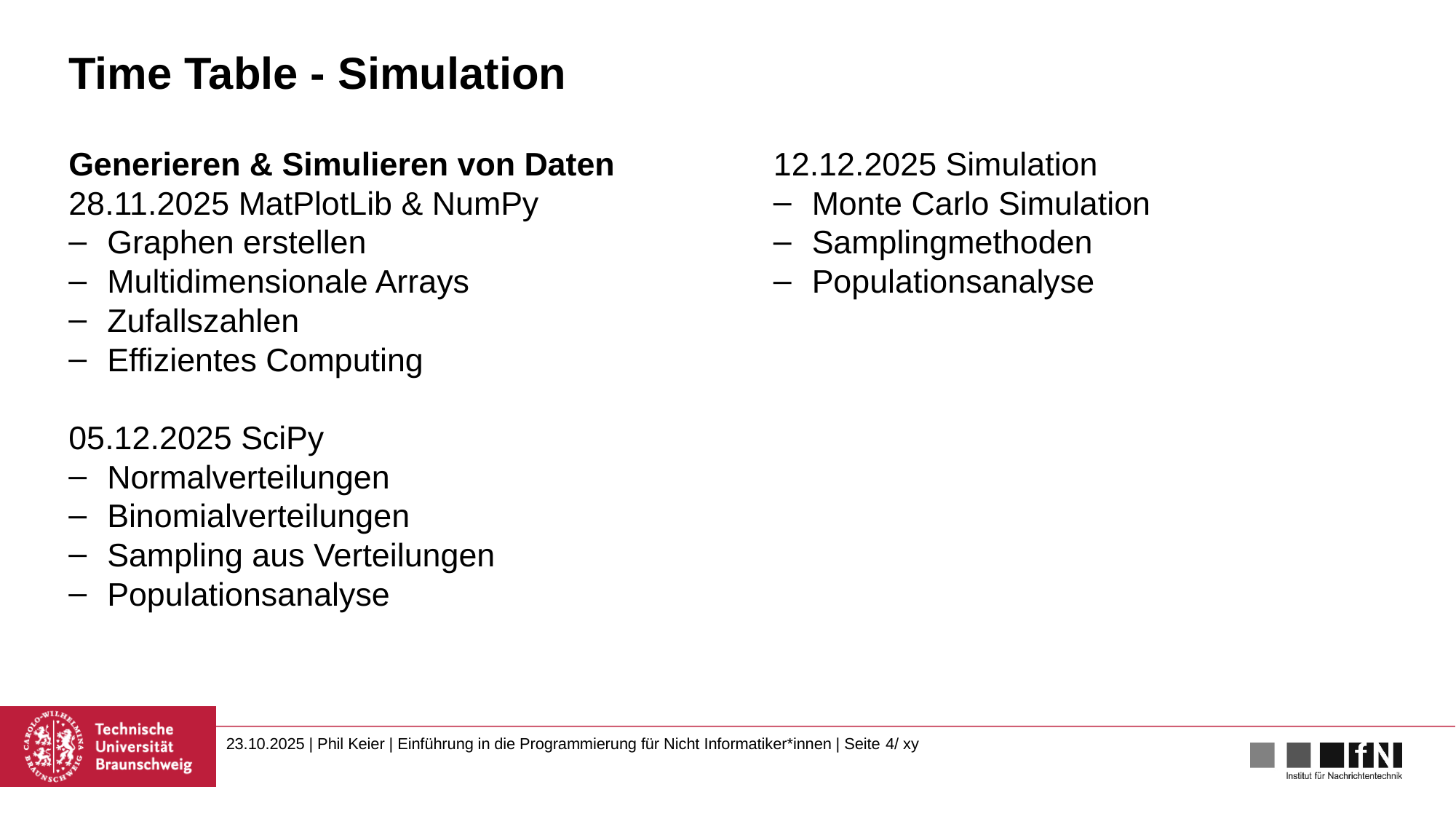

# Time Table - Simulation
Generieren & Simulieren von Daten
28.11.2025 MatPlotLib & NumPy
Graphen erstellen
Multidimensionale Arrays
Zufallszahlen
Effizientes Computing

05.12.2025 SciPy
Normalverteilungen
Binomialverteilungen
Sampling aus Verteilungen
Populationsanalyse
12.12.2025 Simulation
Monte Carlo Simulation
Samplingmethoden
Populationsanalyse